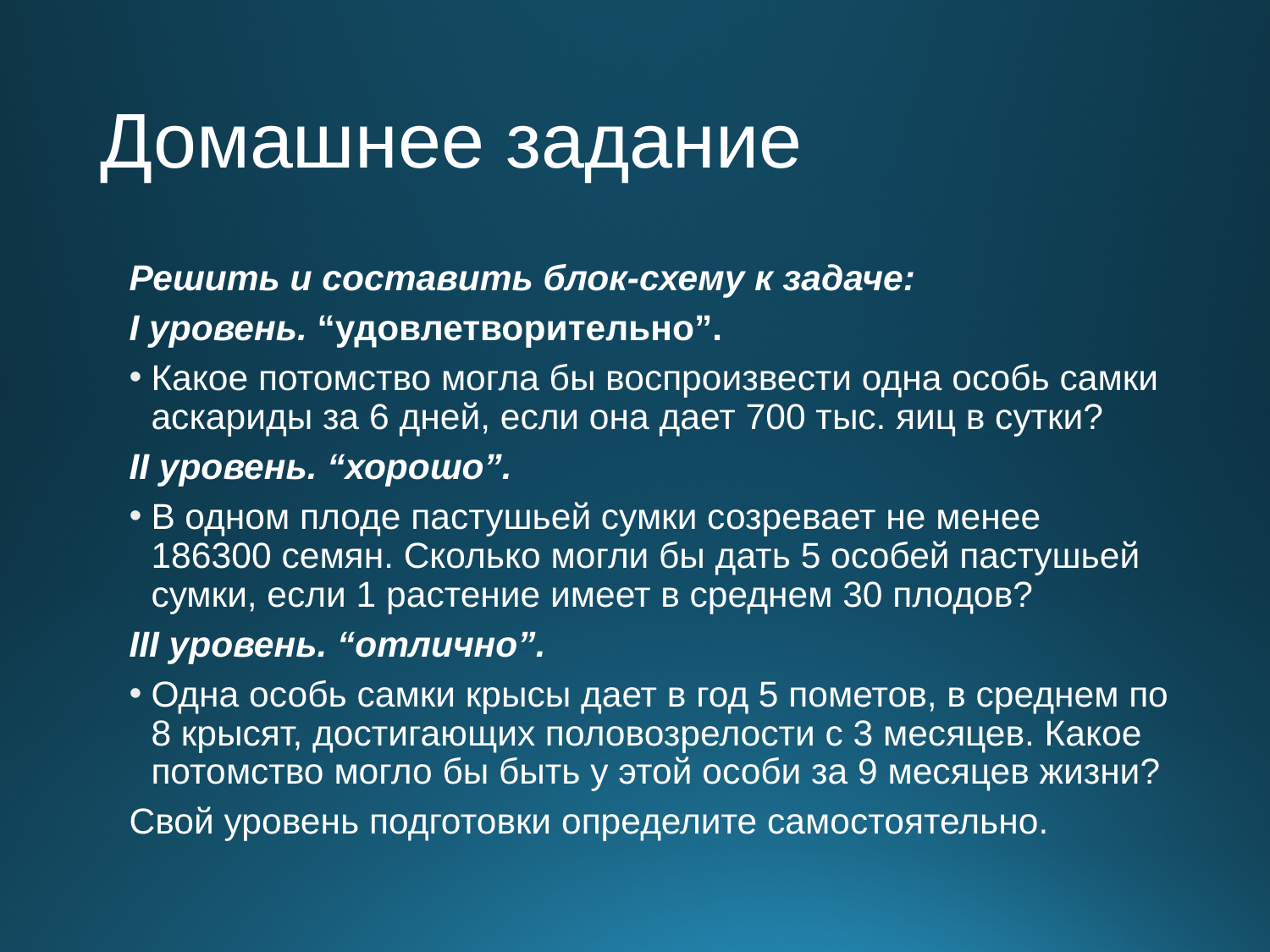

# Домашнее задание
Решить и составить блок-схему к задаче:
I уровень. “удовлетворительно”.
Какое потомство могла бы воспроизвести одна особь самки аскариды за 6 дней, если она дает 700 тыс. яиц в сутки?
II уровень. “хорошо”.
В одном плоде пастушьей сумки созревает не менее 186300 семян. Сколько могли бы дать 5 особей пастушьей сумки, если 1 растение имеет в среднем 30 плодов?
III уровень. “отлично”.
Одна особь самки крысы дает в год 5 пометов, в среднем по 8 крысят, достигающих половозрелости с 3 месяцев. Какое потомство могло бы быть у этой особи за 9 месяцев жизни?
Свой уровень подготовки определите самостоятельно.